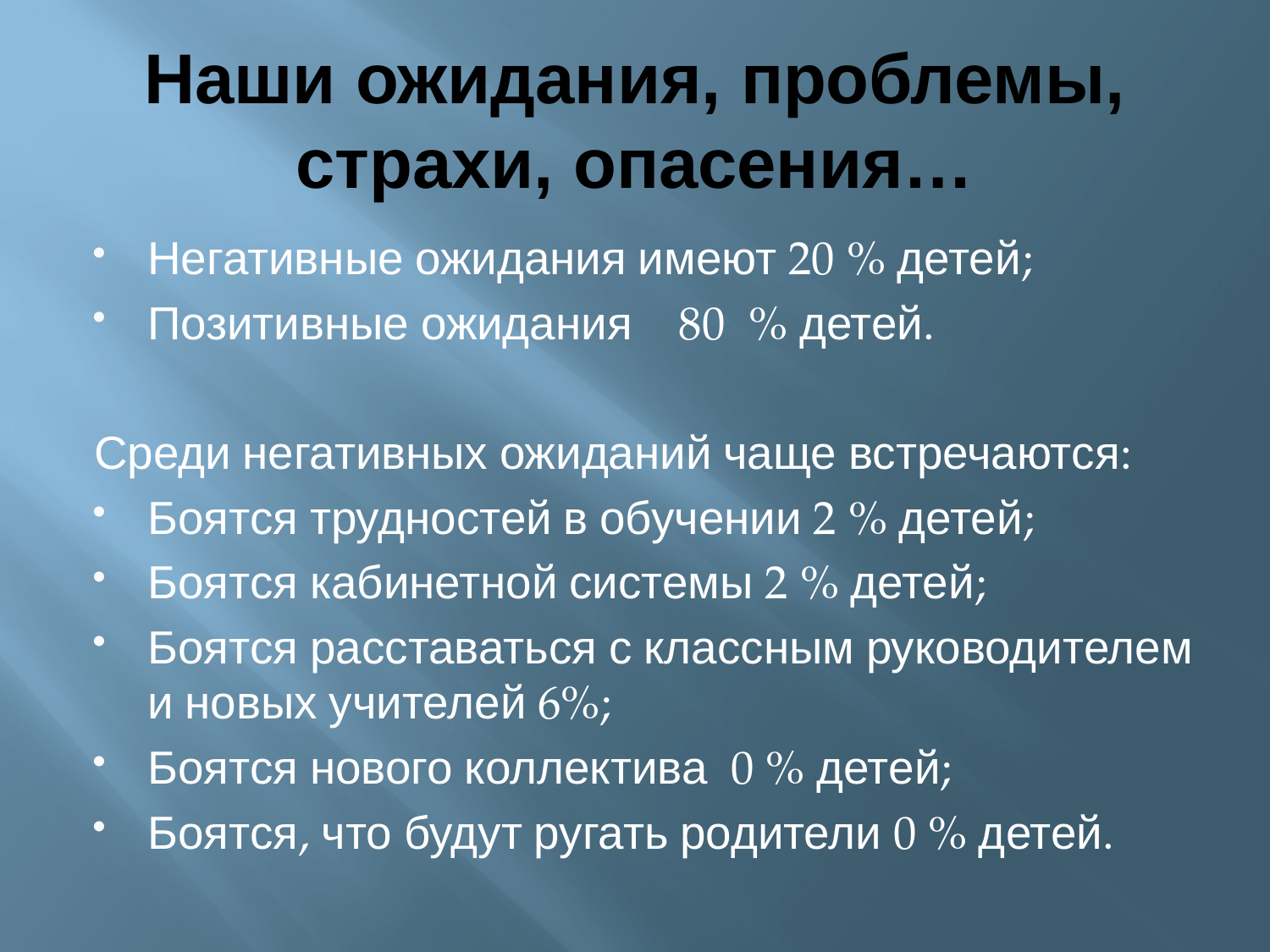

# Наши ожидания, проблемы, страхи, опасения…
Негативные ожидания имеют 20 % детей;
Позитивные ожидания    80  % детей.

Среди негативных ожиданий чаще встречаются:
Боятся трудностей в обучении 2 % детей;
Боятся кабинетной системы 2 % детей;
Боятся расставаться с классным руководителем и новых учителей 6%;
Боятся нового коллектива  0 % детей;
Боятся, что будут ругать родители 0 % детей.